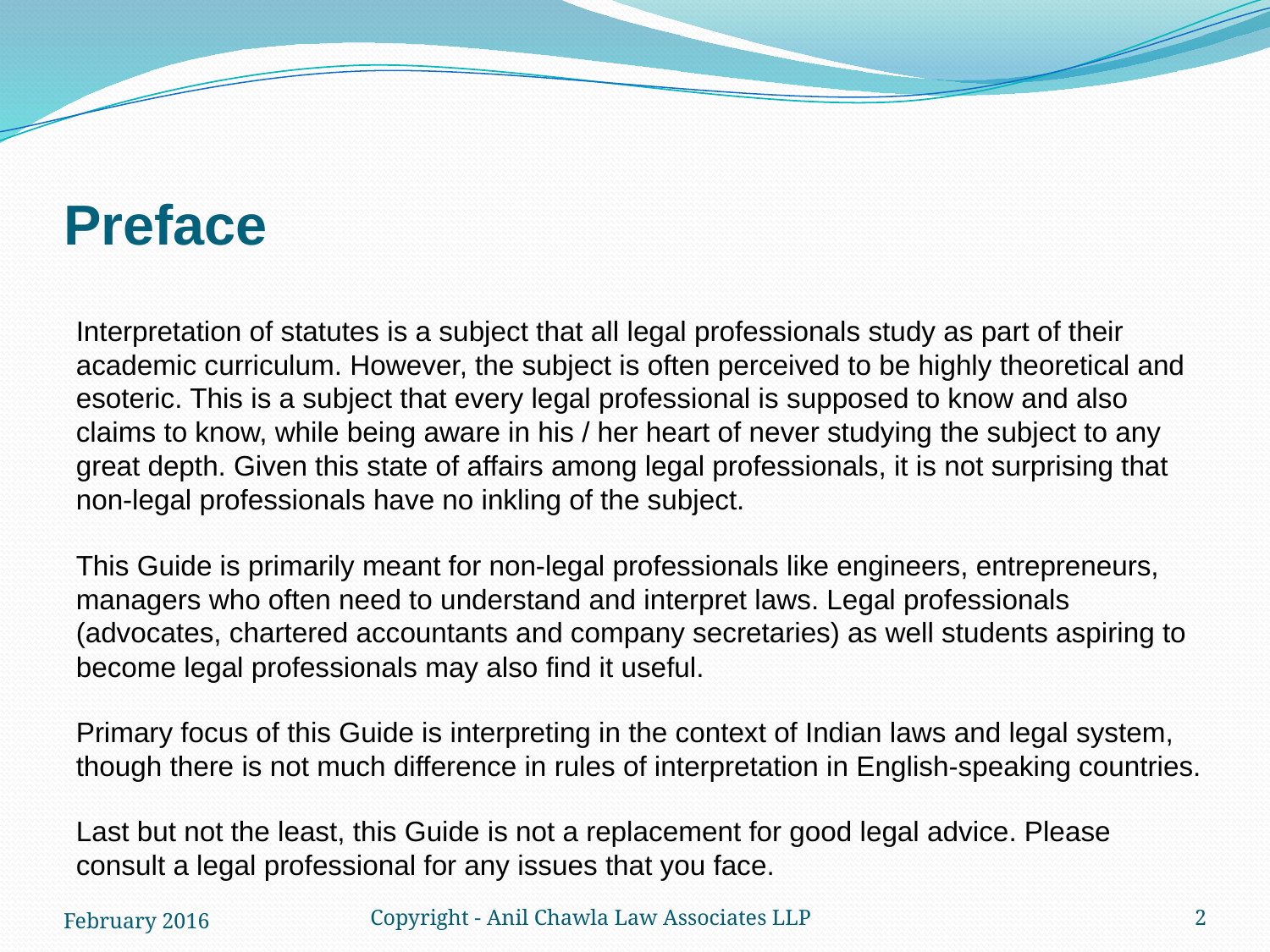

# Preface
Interpretation of statutes is a subject that all legal professionals study as part of their academic curriculum. However, the subject is often perceived to be highly theoretical and esoteric. This is a subject that every legal professional is supposed to know and also claims to know, while being aware in his / her heart of never studying the subject to any great depth. Given this state of affairs among legal professionals, it is not surprising that non-legal professionals have no inkling of the subject.
This Guide is primarily meant for non-legal professionals like engineers, entrepreneurs, managers who often need to understand and interpret laws. Legal professionals (advocates, chartered accountants and company secretaries) as well students aspiring to become legal professionals may also find it useful.
Primary focus of this Guide is interpreting in the context of Indian laws and legal system, though there is not much difference in rules of interpretation in English-speaking countries.
Last but not the least, this Guide is not a replacement for good legal advice. Please consult a legal professional for any issues that you face.
February 2016
Copyright - Anil Chawla Law Associates LLP
2